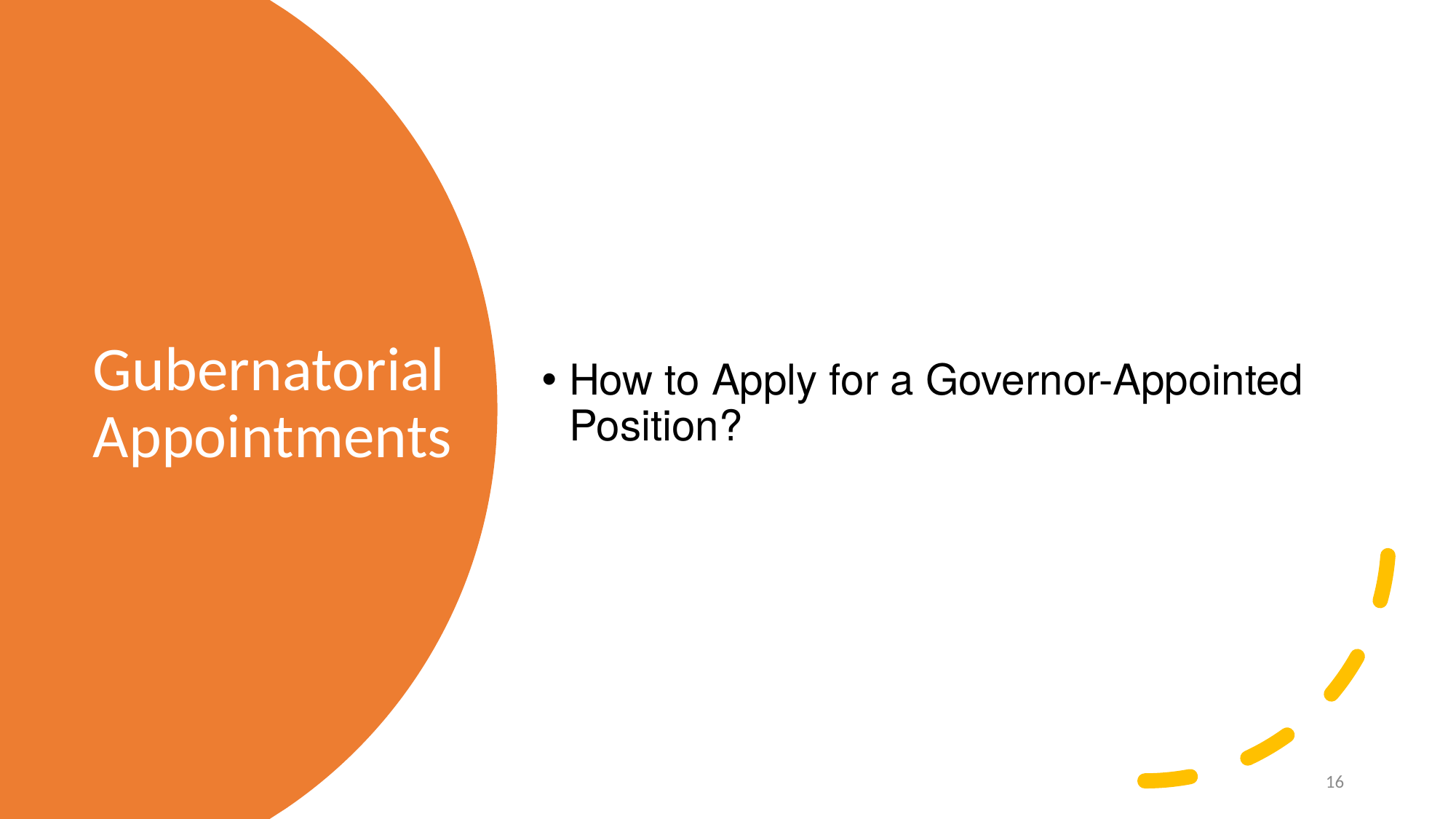

How to Apply for a Governor-Appointed Position?
# Gubernatorial Appointments

16